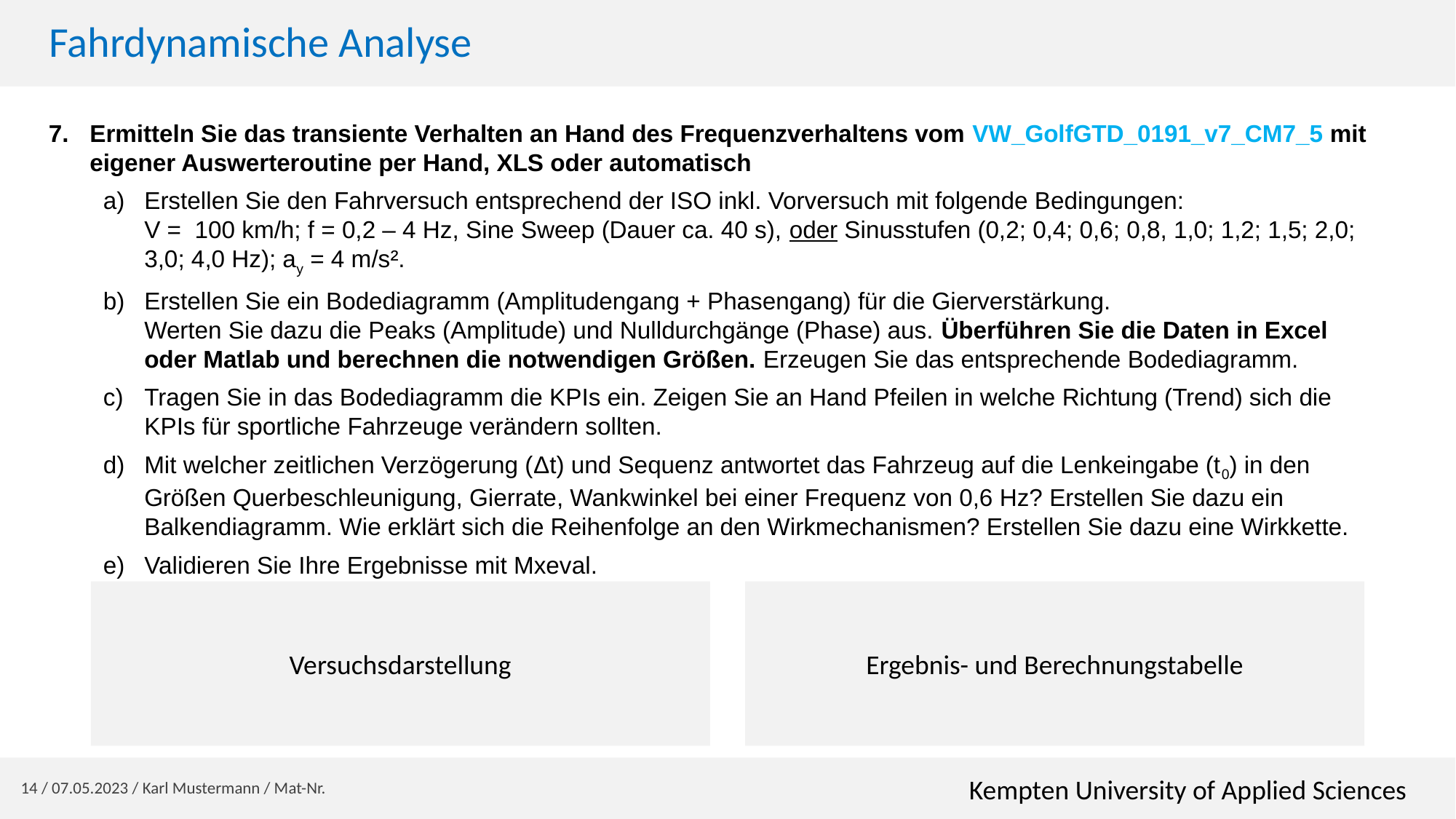

# Fahrdynamische Analyse
Ermitteln Sie das transiente Verhalten an Hand des Frequenzverhaltens vom VW_GolfGTD_0191_v7_CM7_5 mit eigener Auswerteroutine per Hand, XLS oder automatisch
Erstellen Sie den Fahrversuch entsprechend der ISO inkl. Vorversuch mit folgende Bedingungen:
V =  100 km/h; f = 0,2 – 4 Hz, Sine Sweep (Dauer ca. 40 s), oder Sinusstufen (0,2; 0,4; 0,6; 0,8, 1,0; 1,2; 1,5; 2,0; 3,0; 4,0 Hz); ay = 4 m/s².
Erstellen Sie ein Bodediagramm (Amplitudengang + Phasengang) für die Gierverstärkung.
Werten Sie dazu die Peaks (Amplitude) und Nulldurchgänge (Phase) aus. Überführen Sie die Daten in Excel oder Matlab und berechnen die notwendigen Größen. Erzeugen Sie das entsprechende Bodediagramm.
Tragen Sie in das Bodediagramm die KPIs ein. Zeigen Sie an Hand Pfeilen in welche Richtung (Trend) sich die KPIs für sportliche Fahrzeuge verändern sollten.
Mit welcher zeitlichen Verzögerung (Δt) und Sequenz antwortet das Fahrzeug auf die Lenkeingabe (t0) in den Größen Querbeschleunigung, Gierrate, Wankwinkel bei einer Frequenz von 0,6 Hz? Erstellen Sie dazu ein Balkendiagramm. Wie erklärt sich die Reihenfolge an den Wirkmechanismen? Erstellen Sie dazu eine Wirkkette.
Validieren Sie Ihre Ergebnisse mit Mxeval.
Versuchsdarstellung
Ergebnis- und Berechnungstabelle